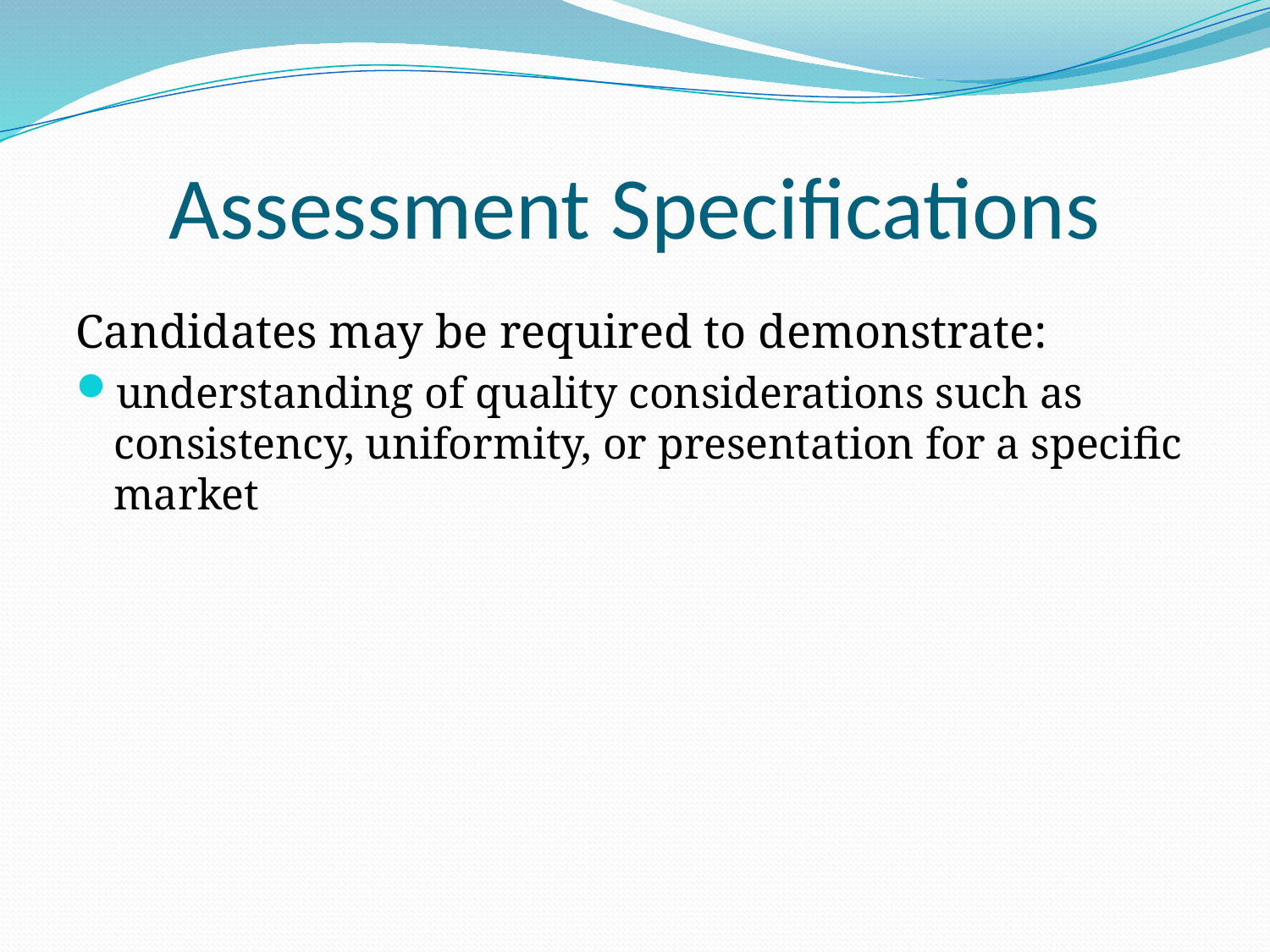

# Assessment Specifications
Candidates may be required to demonstrate:
understanding of quality considerations such as consistency, uniformity, or presentation for a specific market